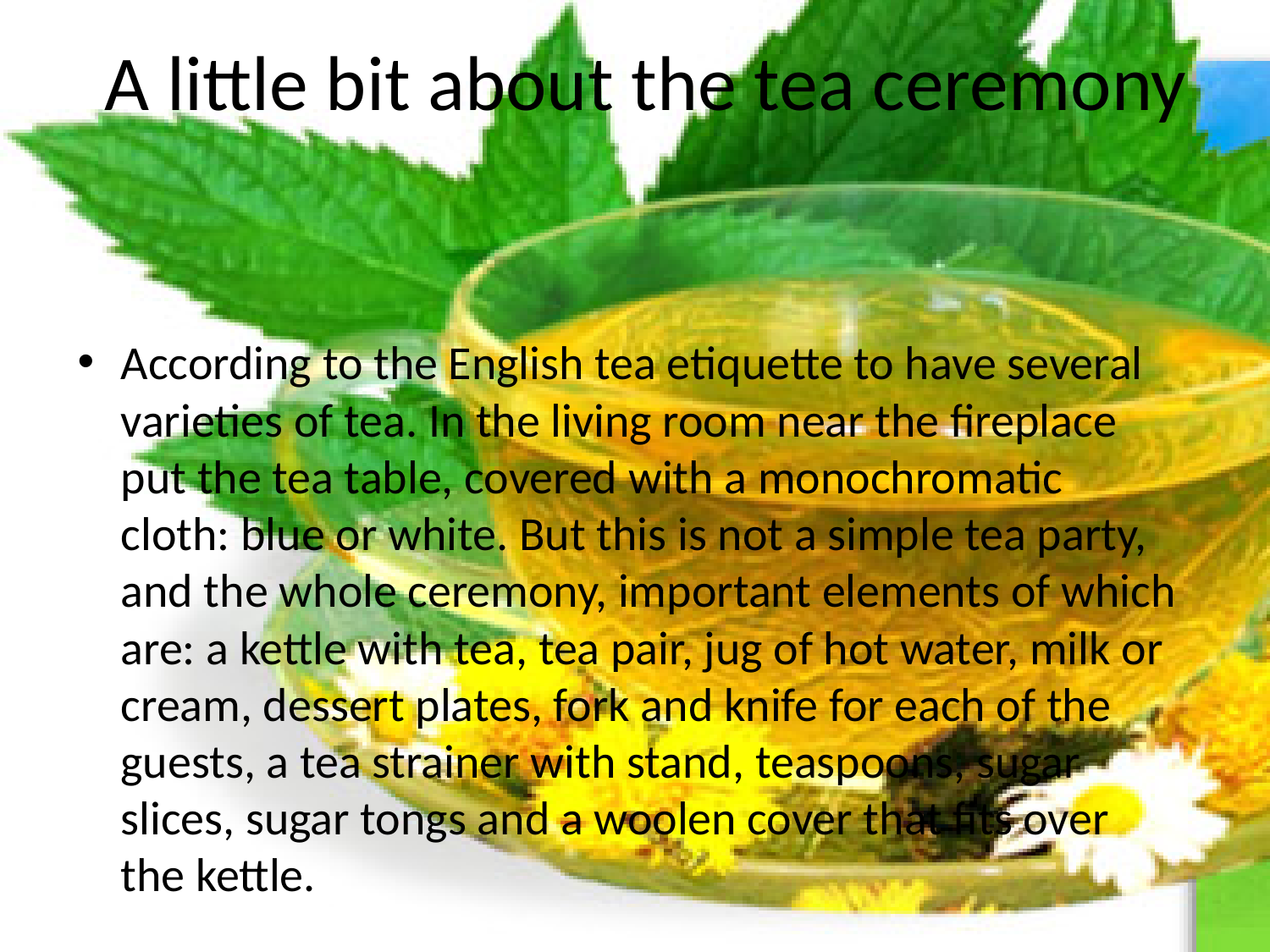

# A little bit about the tea ceremony
According to the English tea etiquette to have several varieties of tea. In the living room near the fireplace put the tea table, covered with a monochromatic cloth: blue or white. But this is not a simple tea party, and the whole ceremony, important elements of which are: a kettle with tea, tea pair, jug of hot water, milk or cream, dessert plates, fork and knife for each of the guests, a tea strainer with stand, teaspoons, sugar slices, sugar tongs and a woolen cover that fits over the kettle.